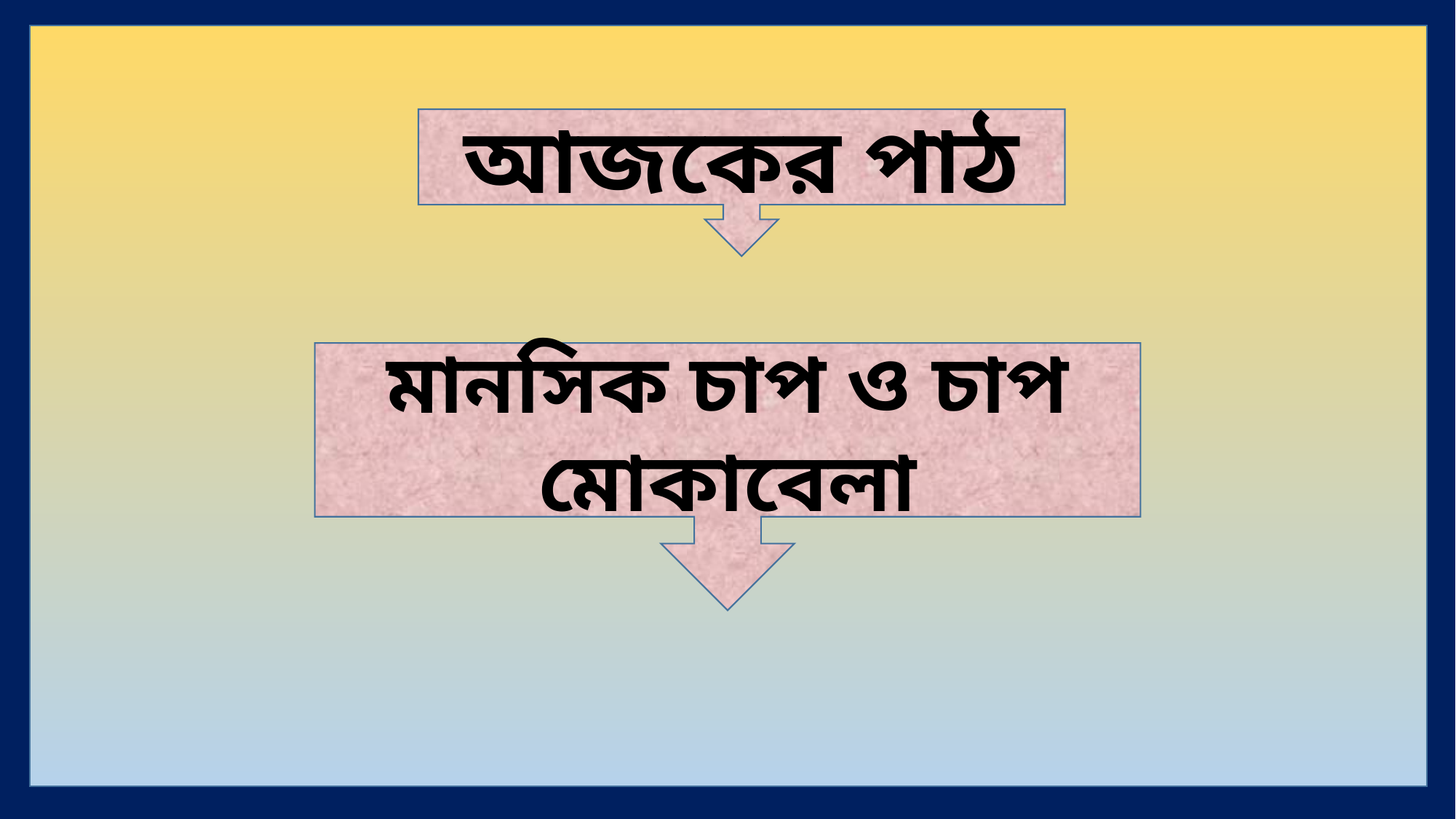

আজকের পাঠ
মানসিক চাপ ও চাপ মোকাবেলা